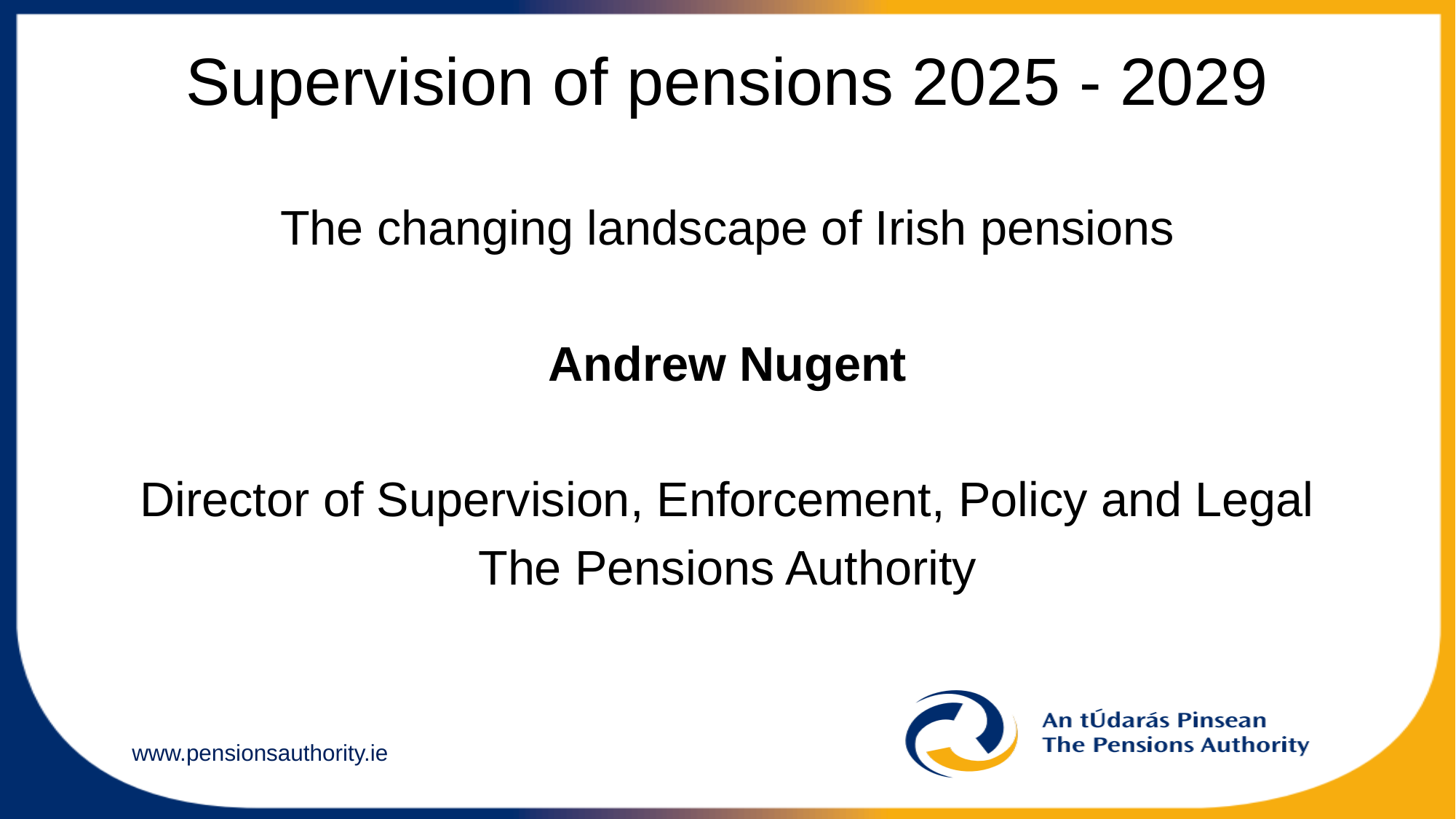

# Supervision of pensions 2025 - 2029
The changing landscape of Irish pensions

Andrew Nugent

Director of Supervision, Enforcement, Policy and Legal
The Pensions Authority